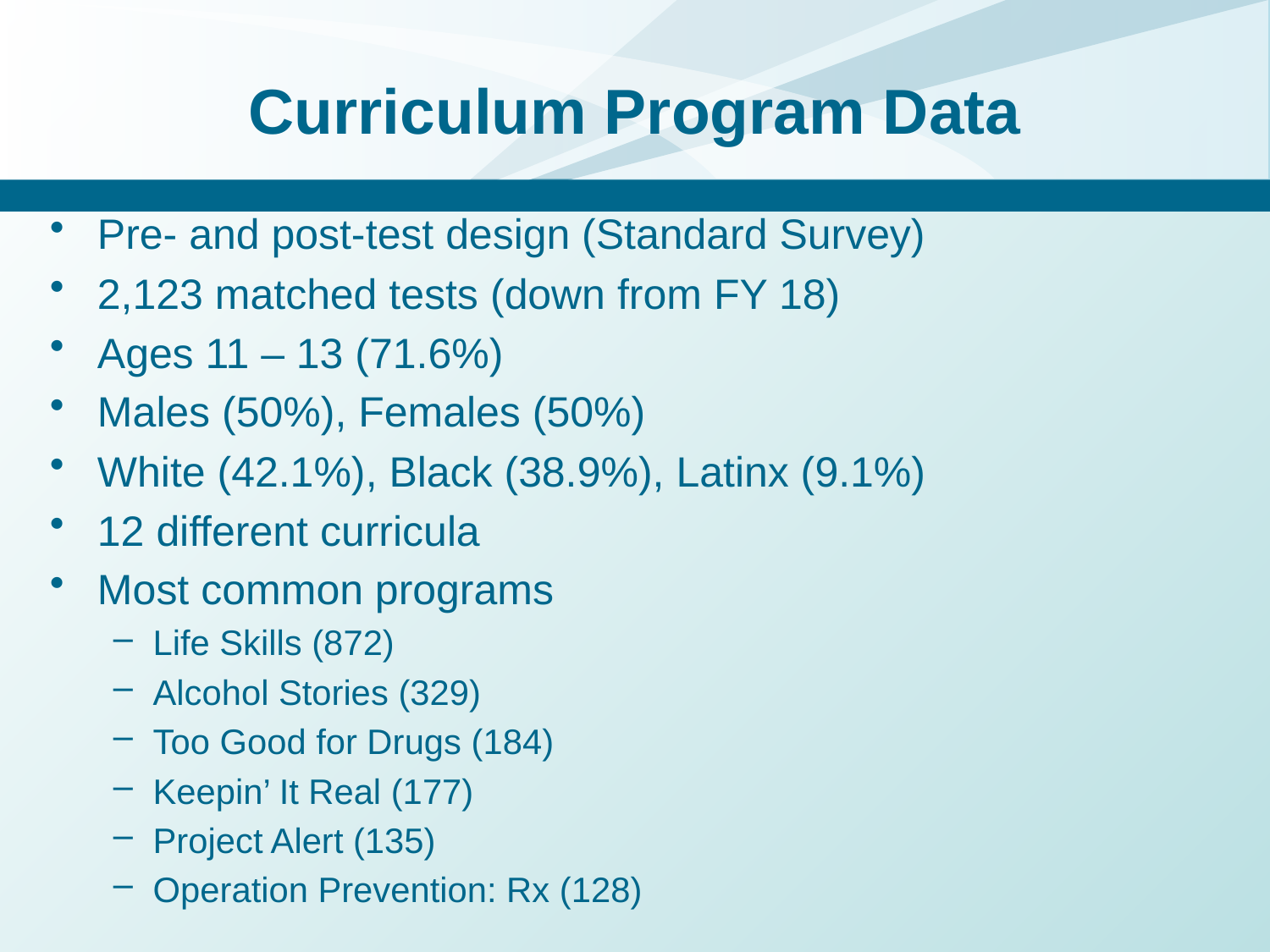

# Curriculum Program Data
Pre- and post-test design (Standard Survey)
2,123 matched tests (down from FY 18)
Ages 11 – 13 (71.6%)
Males (50%), Females (50%)
White (42.1%), Black (38.9%), Latinx (9.1%)
12 different curricula
Most common programs
Life Skills (872)
Alcohol Stories (329)
Too Good for Drugs (184)
Keepin’ It Real (177)
Project Alert (135)
Operation Prevention: Rx (128)